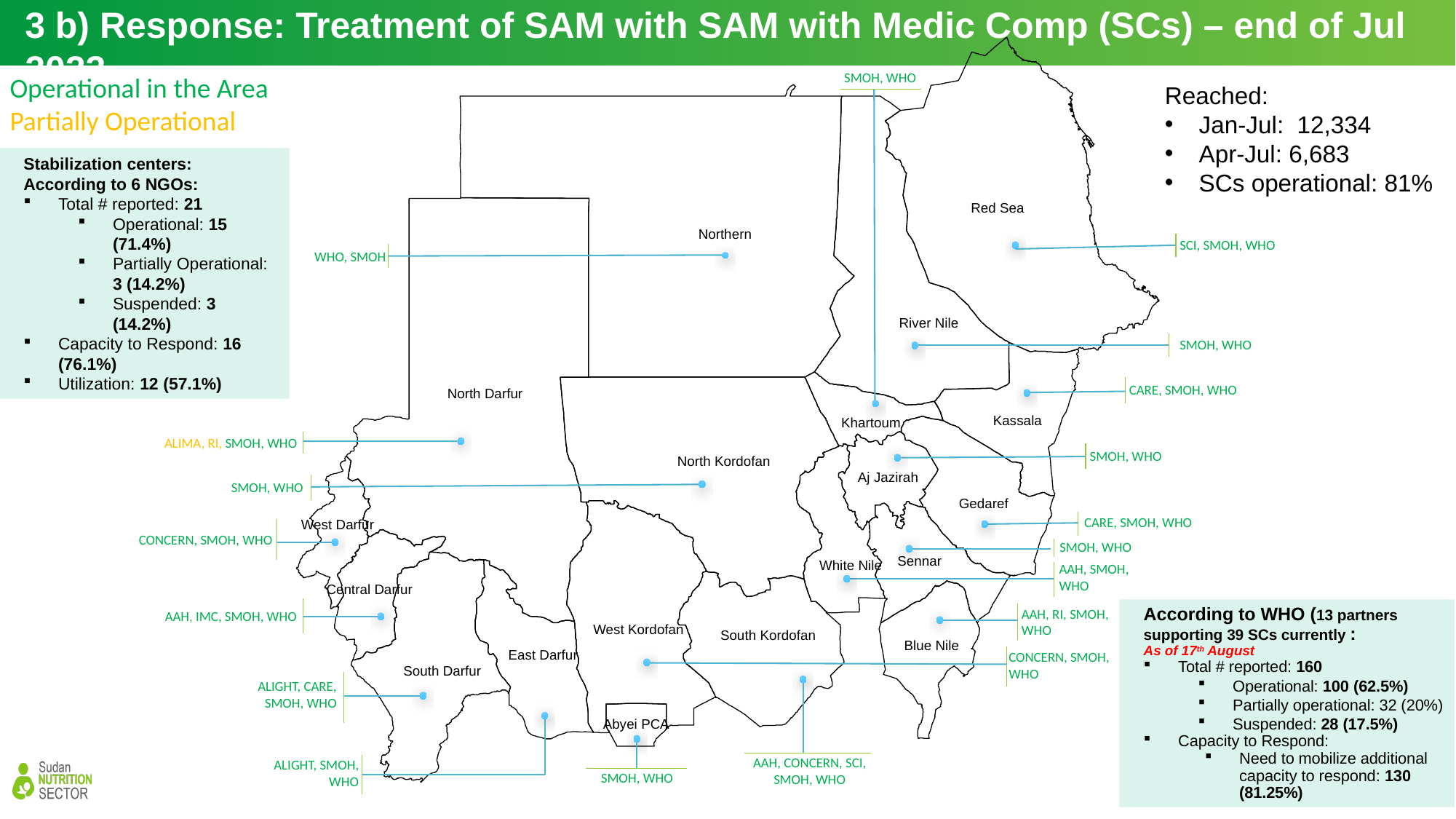

3 b) Response: Treatment of SAM with SAM with Medic Comp (SCs) – end of Jul 2023

SMOH, WHO

Operational in the Area
Partially Operational
Reached:
Jan-Jul:  12,334
Apr-Jul: 6,683
SCs operational: 81%

Stabilization centers:
According to 6 NGOs:
Total # reported: 21
Operational: 15 (71.4%)
Partially Operational: 3 (14.2%)
Suspended: 3 (14.2%)
Capacity to Respond: 16 (76.1%)
Utilization: 12 (57.1%)

Red Sea
Northern
SCI, SMOH, WHO

WHO, SMOH

River Nile
SMOH, WHO

CARE, SMOH, WHO

North Darfur
Kassala
Khartoum

  ALIMA, RI, SMOH, WHO

SMOH, WHO

North Kordofan

Aj Jazirah
SMOH, WHO

Gedaref

CARE, SMOH, WHO

West Darfur
CONCERN, SMOH, WHO

SMOH, WHO

Sennar
AAH, SMOH, WHO

White Nile

Central Darfur

AAH, IMC, SMOH, WHO

According to WHO (13 partners supporting 39 SCs currently :
As of 17th August
Total # reported: 160
Operational: 100 (62.5%)
Partially operational: 32 (20%)
Suspended: 28 (17.5%)
Capacity to Respond:
Need to mobilize additional capacity to respond: 130 (81.25%)
AAH, RI, SMOH, WHO

West Kordofan
South Kordofan
Blue Nile
CONCERN, SMOH, WHO

East Darfur
South Darfur
ALIGHT, CARE, SMOH, WHO

AAH, CONCERN, SCI, SMOH, WHO

ALIGHT, SMOH, WHO
Abyei PCA

SMOH, WHO